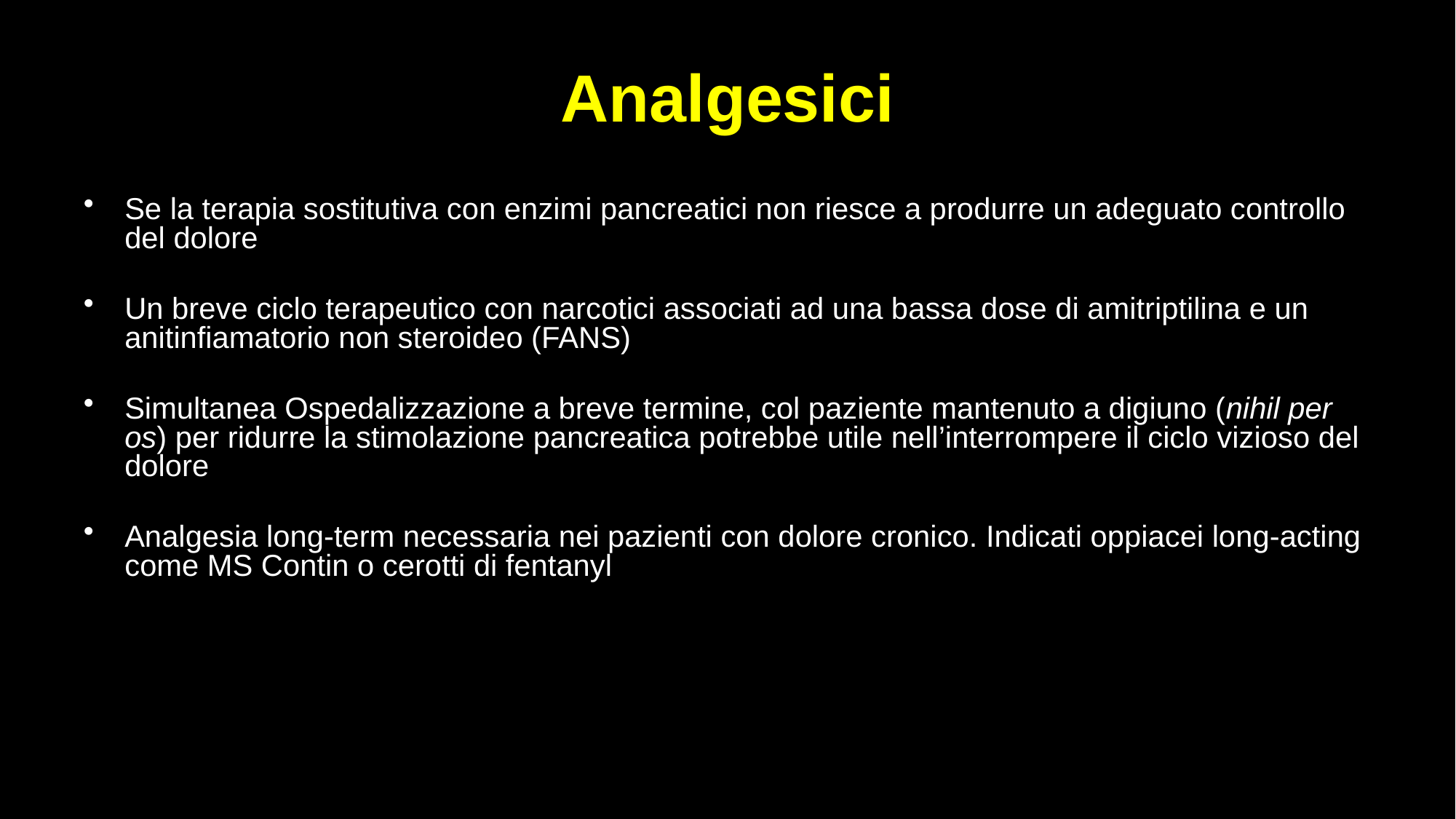

# Analgesici
Se la terapia sostitutiva con enzimi pancreatici non riesce a produrre un adeguato controllo del dolore

Un breve ciclo terapeutico con narcotici associati ad una bassa dose di amitriptilina e un anitinfiamatorio non steroideo (FANS)

Simultanea Ospedalizzazione a breve termine, col paziente mantenuto a digiuno (nihil per os) per ridurre la stimolazione pancreatica potrebbe utile nell’interrompere il ciclo vizioso del dolore

Analgesia long-term necessaria nei pazienti con dolore cronico. Indicati oppiacei long-acting come MS Contin o cerotti di fentanyl